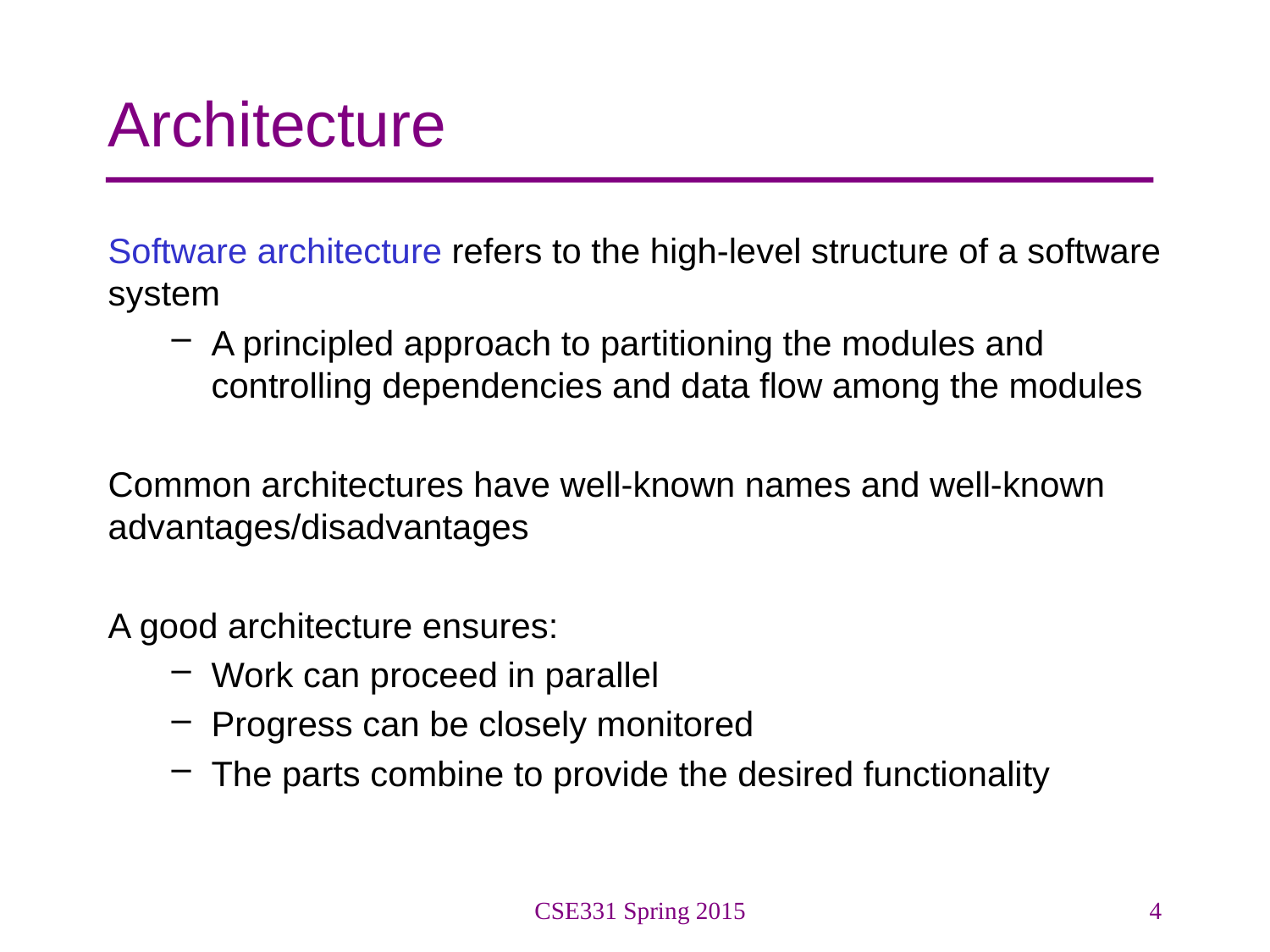

# Architecture
Software architecture refers to the high-level structure of a software system
A principled approach to partitioning the modules and controlling dependencies and data flow among the modules

Common architectures have well-known names and well-known advantages/disadvantages

A good architecture ensures:
Work can proceed in parallel
Progress can be closely monitored
The parts combine to provide the desired functionality
CSE331 Spring 2015
4